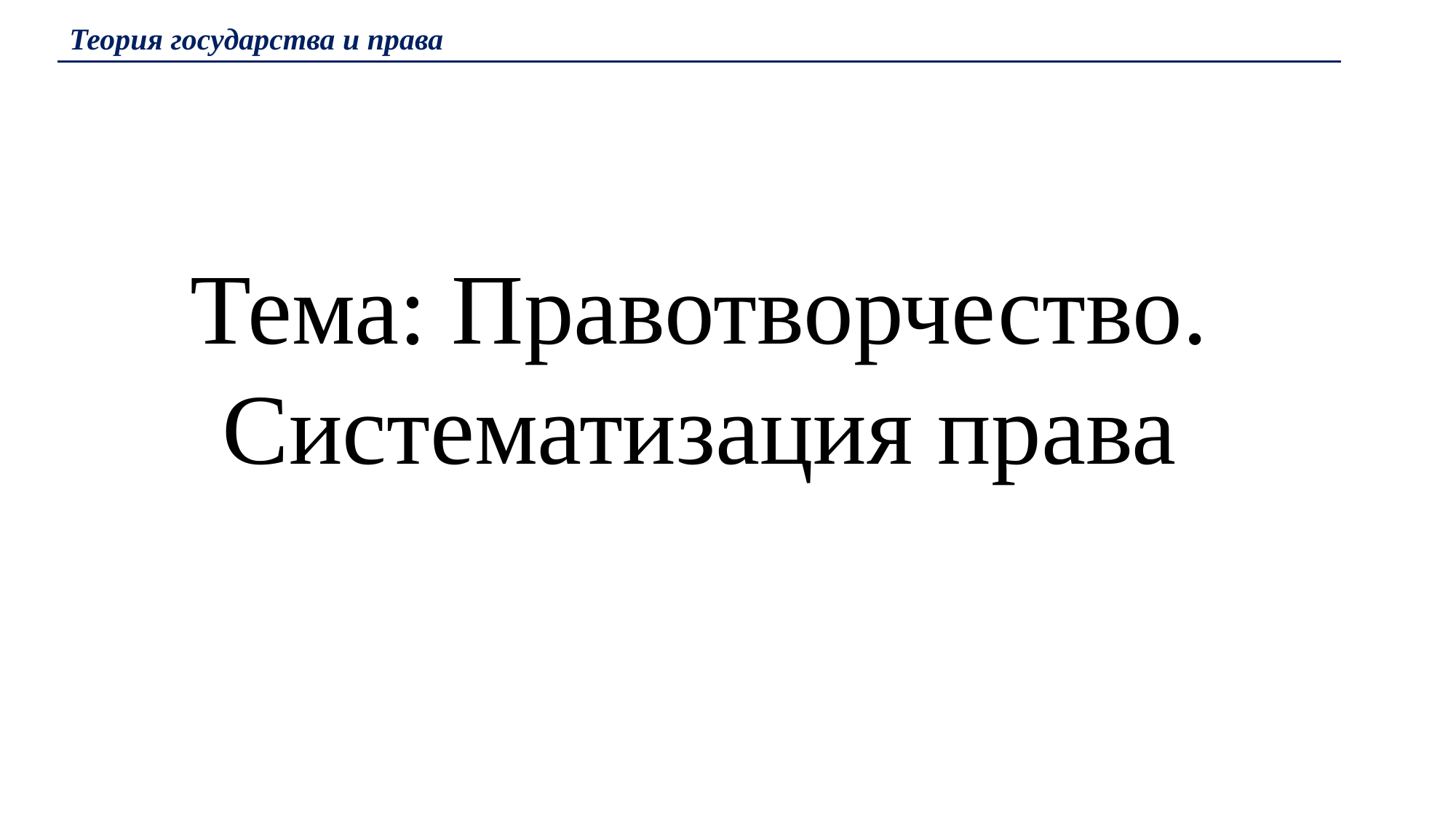

Теория государства и права
Тема: Правотворчество. Систематизация права